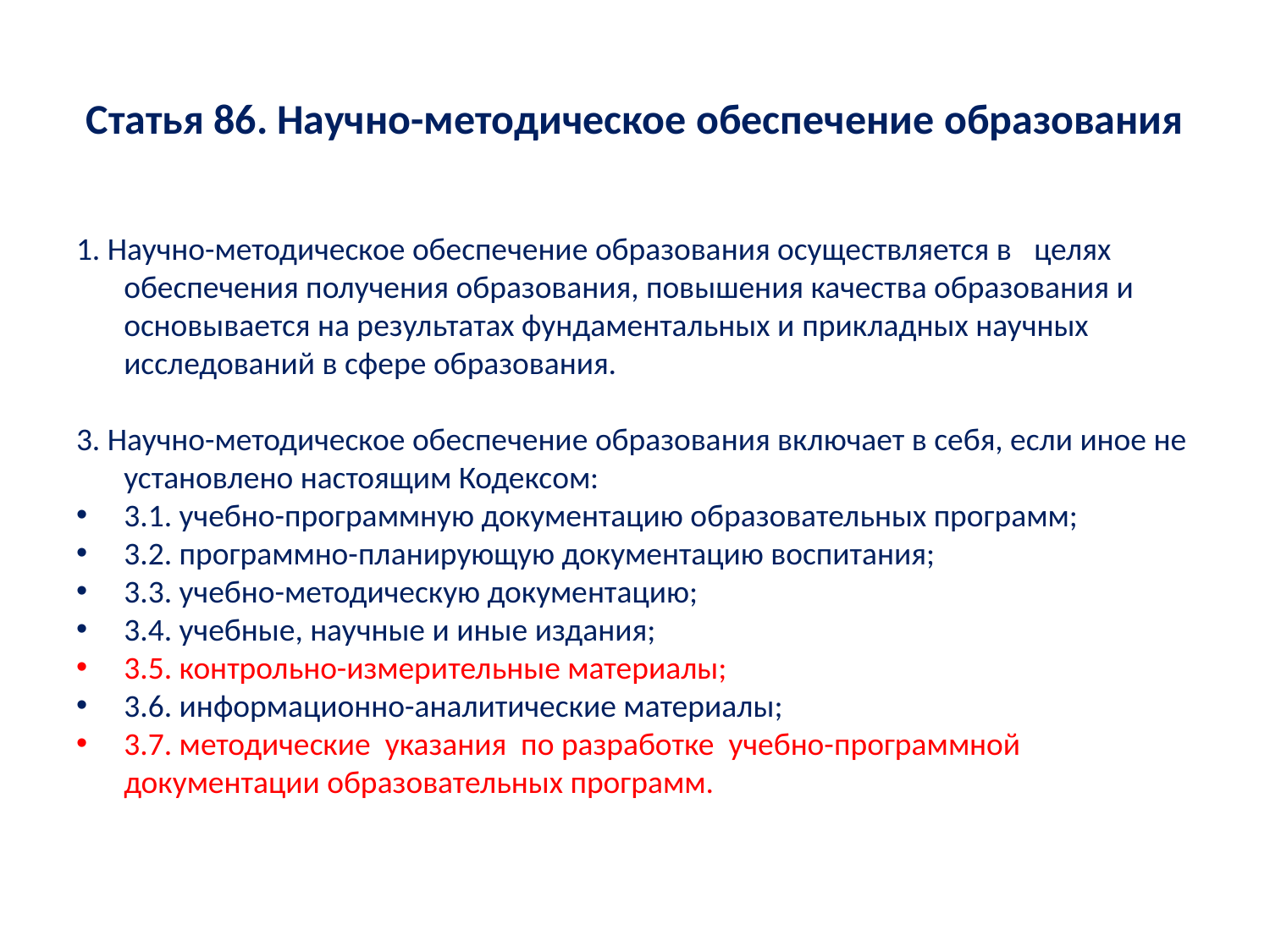

# Статья 86. Научно-методическое обеспечение образования
1. Научно-методическое обеспечение образования осуществляется в   целях обеспечения получения образования, повышения качества образования и основывается на результатах фундаментальных и прикладных научных исследований в сфере образования.

3. Научно-методическое обеспечение образования включает в себя, если иное не установлено настоящим Кодексом:
3.1. учебно-программную документацию образовательных программ;
3.2. программно-планирующую документацию воспитания;
3.3. учебно-методическую документацию;
3.4. учебные, научные и иные издания;
3.5. контрольно-измерительные материалы;
3.6. информационно-аналитические материалы;
3.7. методические  указания  по разработке  учебно-программной  документации образовательных программ.